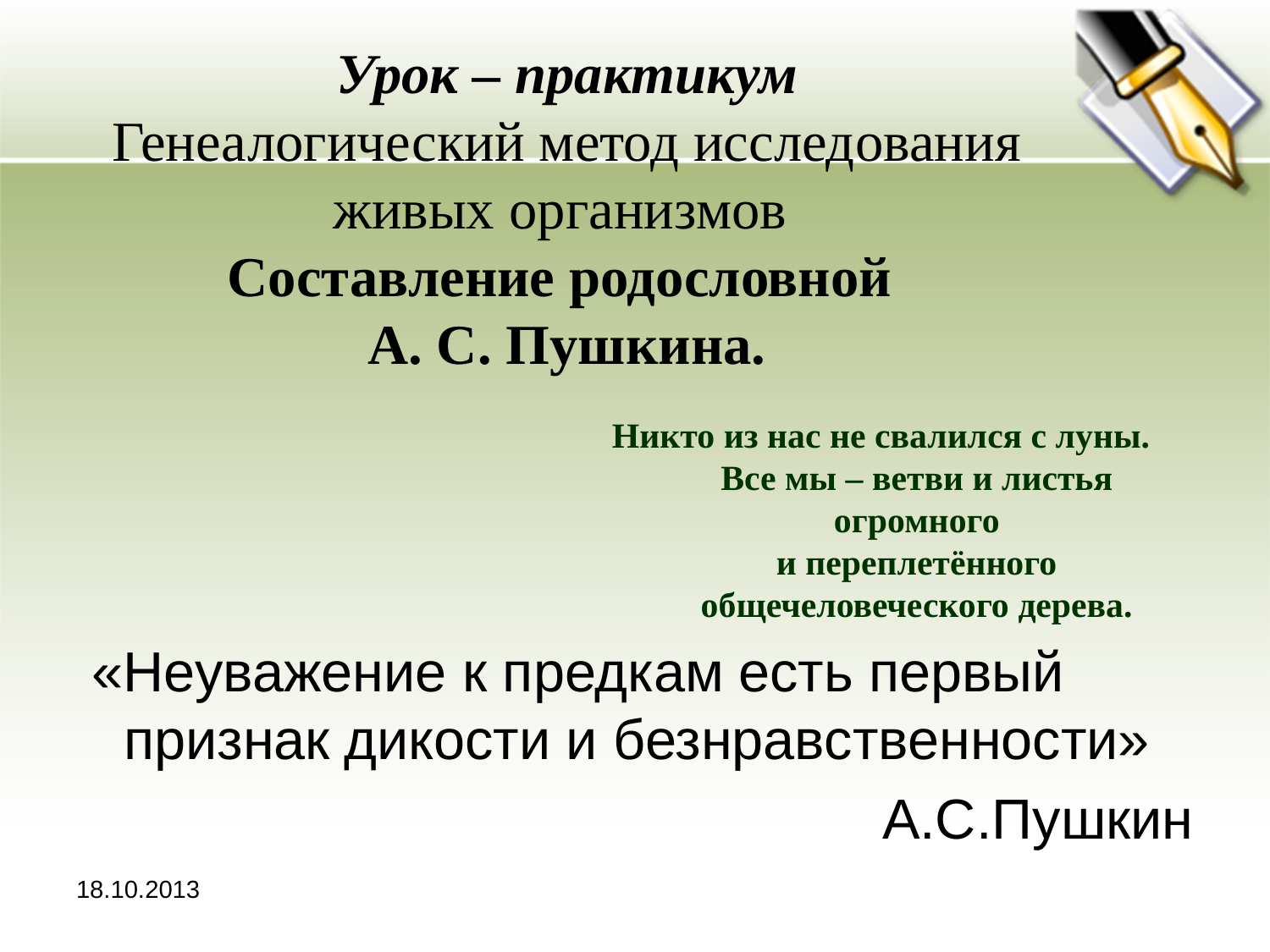

# Урок – практикум Генеалогический метод исследования живых организмов  Составление родословной А. С. Пушкина.

Никто из нас не свалился с луны.
Все мы – ветви и листья огромного
и переплетённого общечеловеческого дерева.
 «Неуважение к предкам есть первый признак дикости и безнравственности»
 А.С.Пушкин

18.10.2013